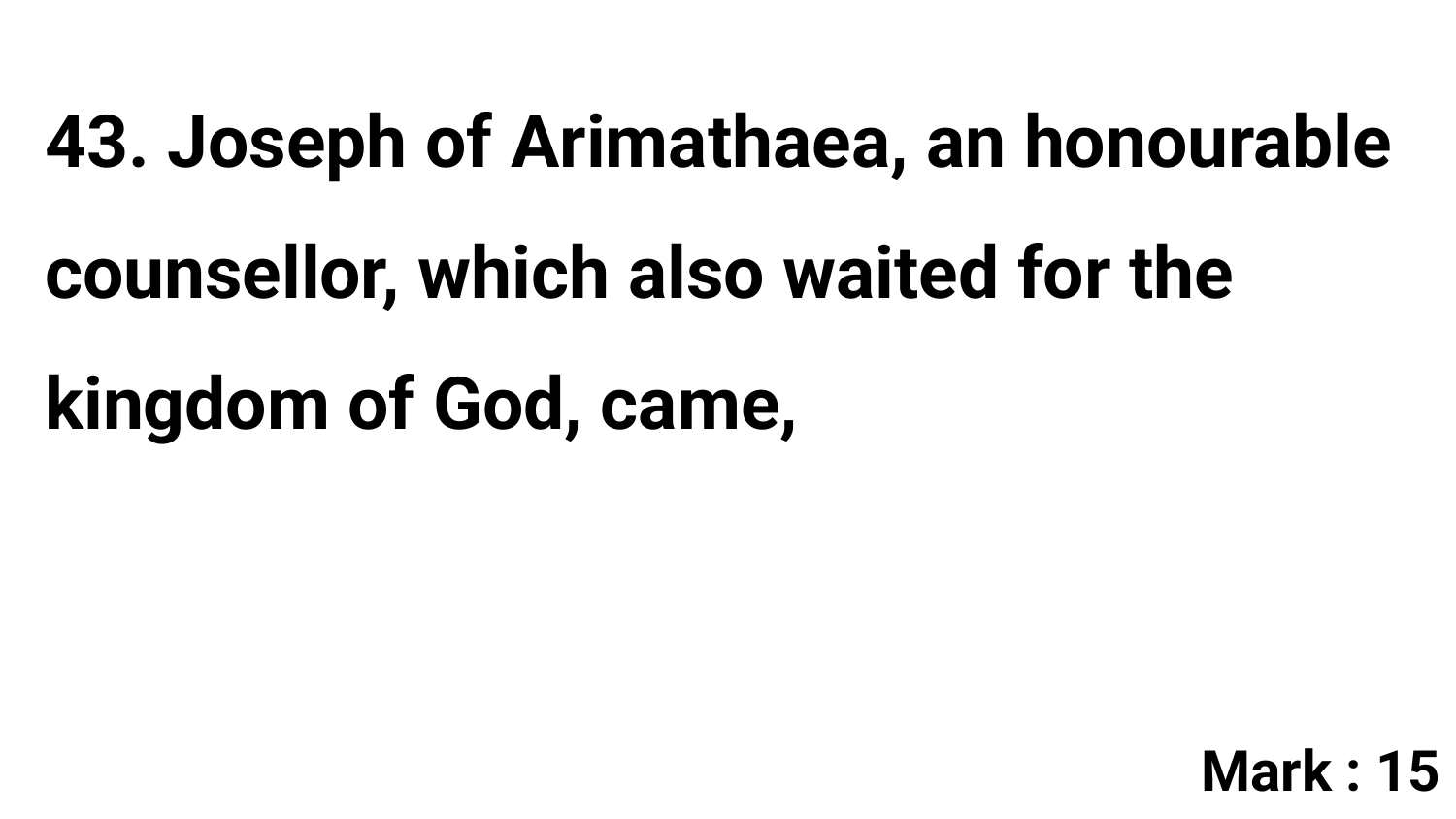

43. Joseph of Arimathaea, an honourable counsellor, which also waited for the kingdom of God, came,
Mark : 15